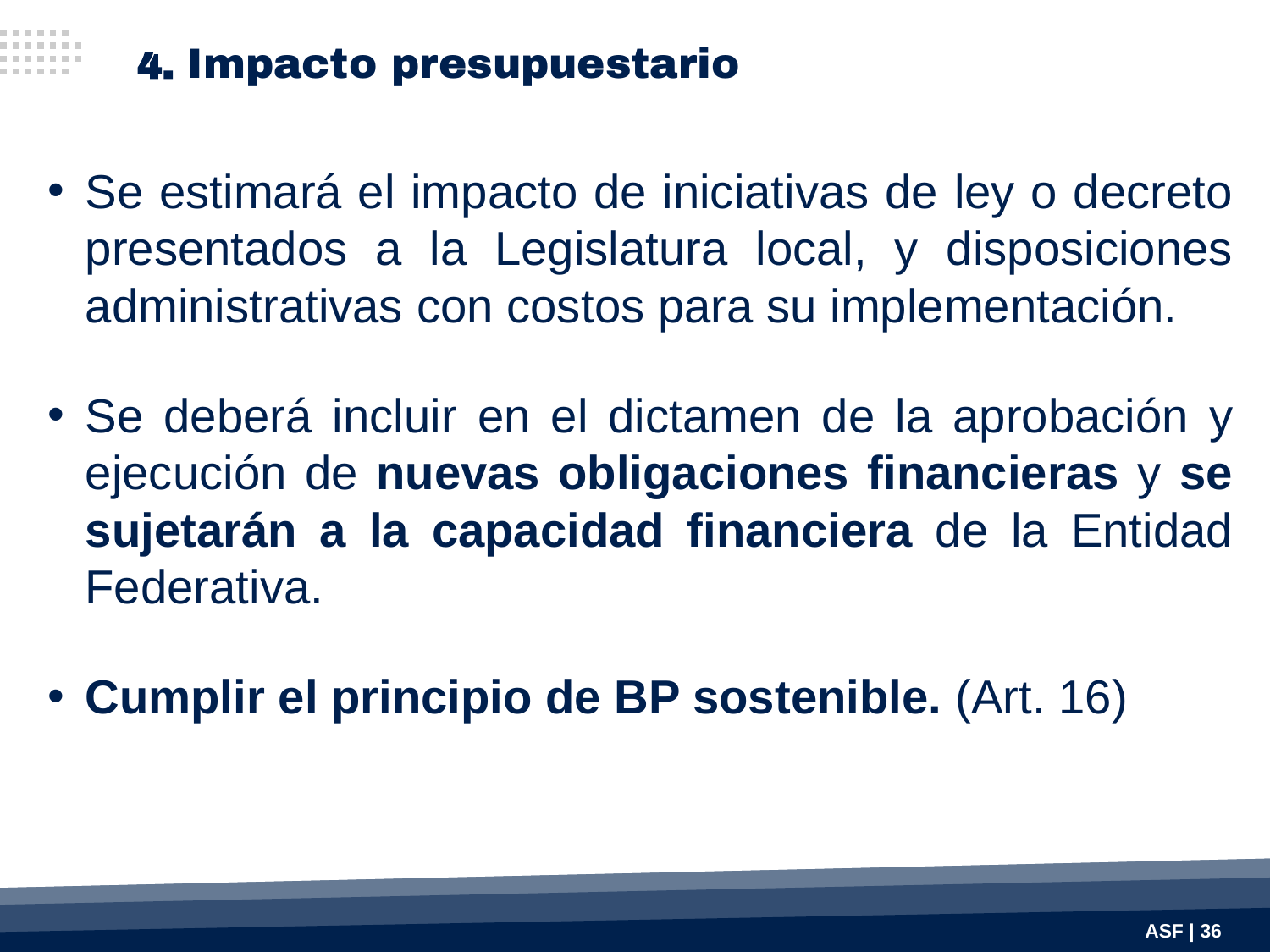

4. Impacto presupuestario
Se estimará el impacto de iniciativas de ley o decreto presentados a la Legislatura local, y disposiciones administrativas con costos para su implementación.
Se deberá incluir en el dictamen de la aprobación y ejecución de nuevas obligaciones financieras y se sujetarán a la capacidad financiera de la Entidad Federativa.
Cumplir el principio de BP sostenible. (Art. 16)
ASF | 36